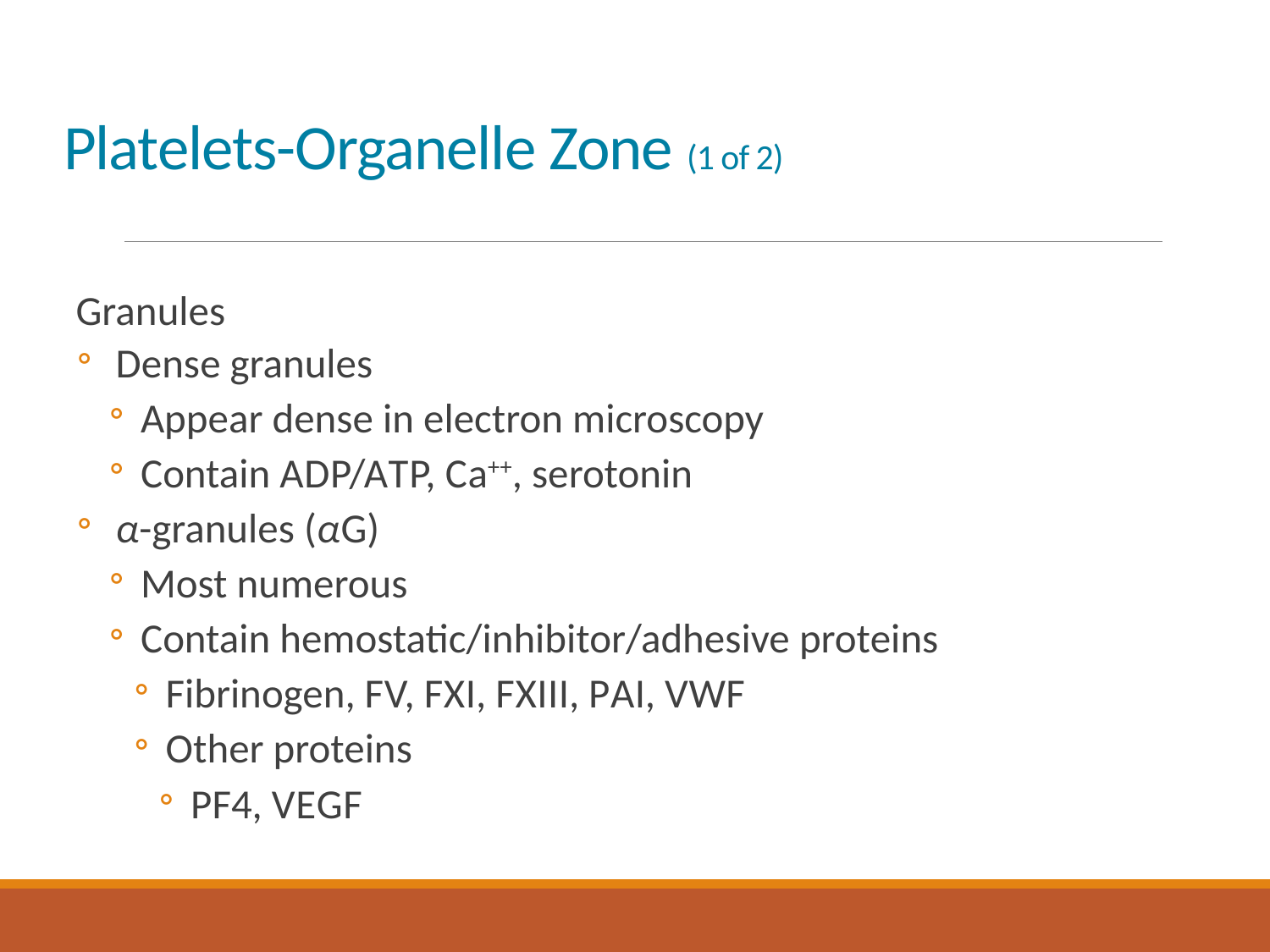

# Platelets-Organelle Zone (1 of 2)

Granules
Dense granules
Appear dense in electron microscopy
Contain A D P/A T P, C a++, serotonin
α-granules (α G)
Most numerous
Contain hemostatic/inhibitor/adhesive proteins
Fibrinogen, F V, F X I, F X I I I, P A I, V W F
Other proteins
P F4, V E G F